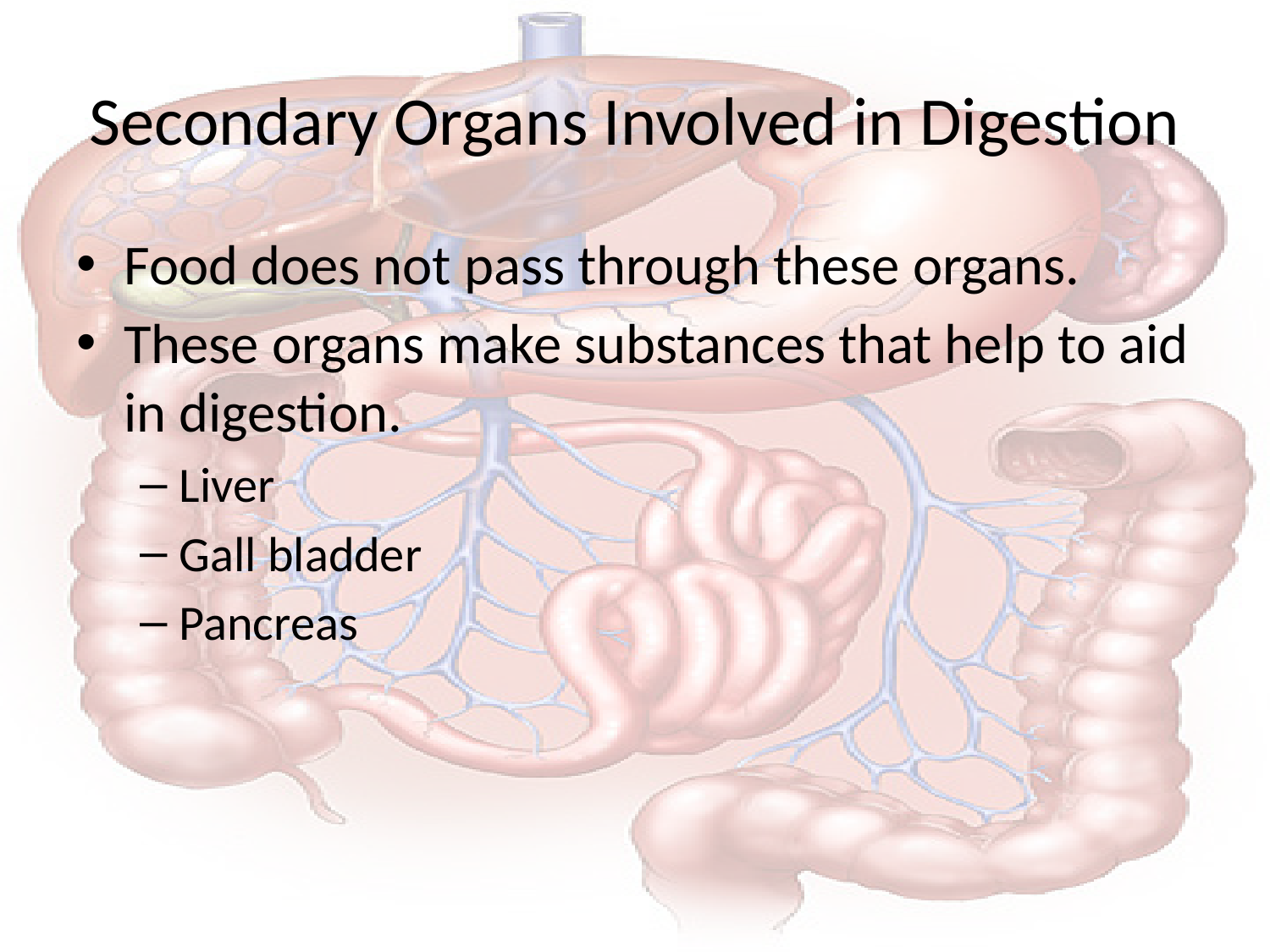

# Secondary Organs Involved in Digestion
Food does not pass through these organs.
These organs make substances that help to aid in digestion.
Liver
Gall bladder
Pancreas